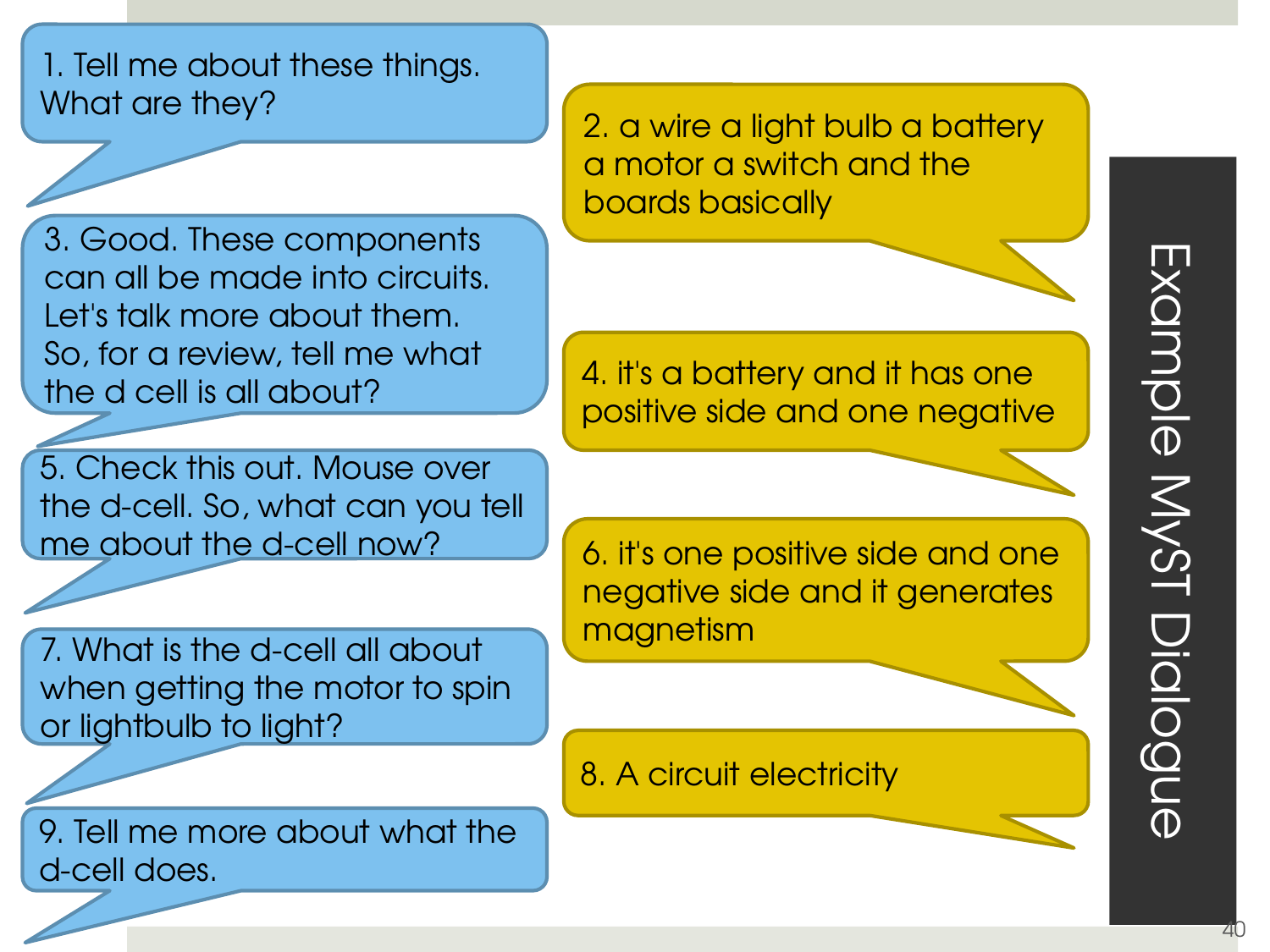

1. Tell me about these things. What are they?
2. a wire a light bulb a battery a motor a switch and the boards basically
# Example MyST Dialogue
3. Good. These components can all be made into circuits. Let's talk more about them.  So, for a review, tell me what the d cell is all about?
4. it's a battery and it has one positive side and one negative
5. Check this out. Mouse over the d-cell. So, what can you tell me about the d-cell now?
6. it's one positive side and one negative side and it generates magnetism
7. What is the d-cell all about when getting the motor to spin or lightbulb to light?
8. A circuit electricity
9. Tell me more about what the d-cell does.
40